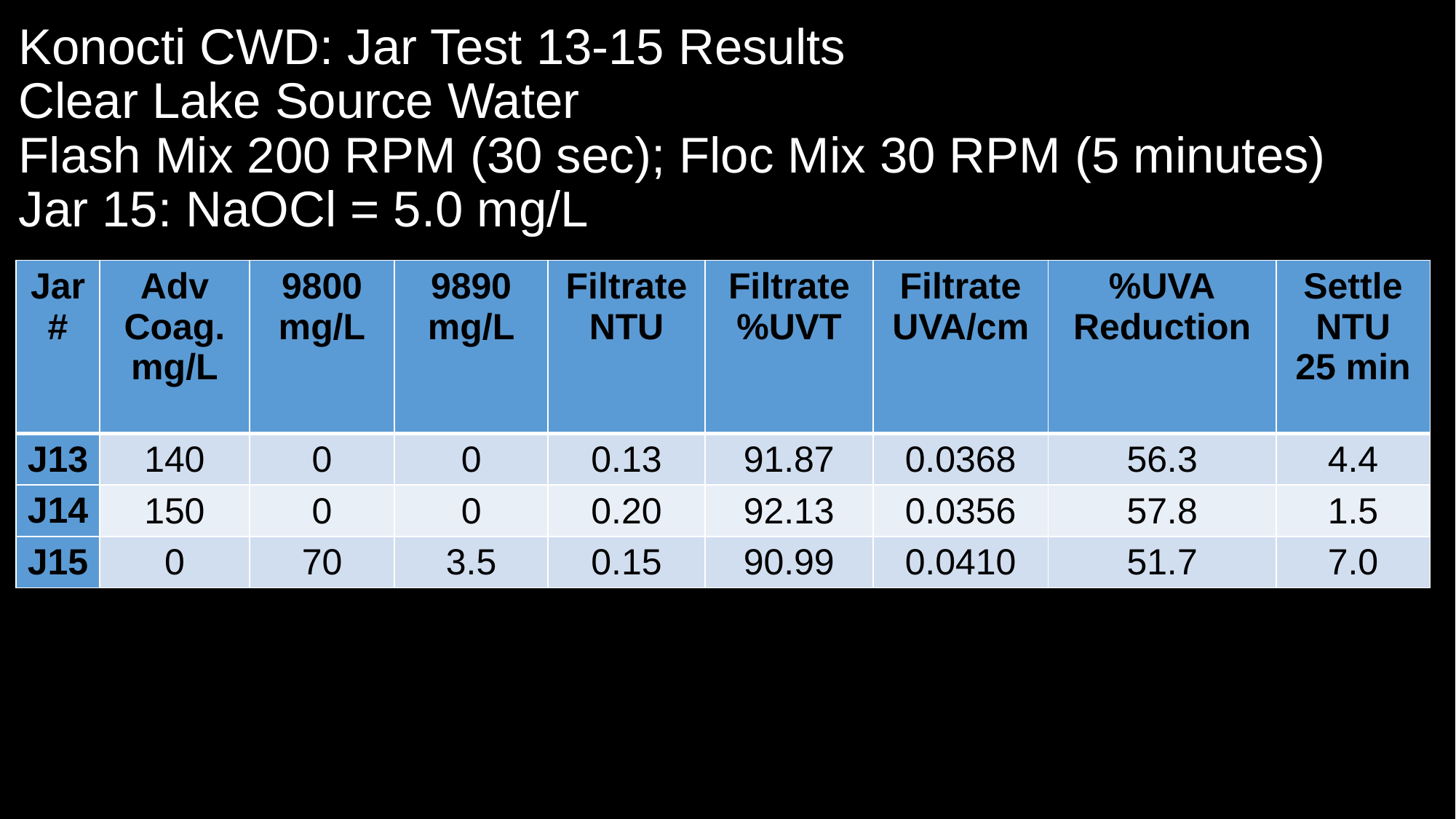

# Konocti CWD: Jar Test 13-15 Results Clear Lake Source Water Flash Mix 200 RPM (30 sec); Floc Mix 30 RPM (5 minutes) Jar 15: NaOCl = 5.0 mg/L
| Jar # | Adv Coag. mg/L | 9800 mg/L | 9890 mg/L | Filtrate NTU | Filtrate %UVT | Filtrate UVA/cm | %UVA Reduction | Settle NTU 25 min |
| --- | --- | --- | --- | --- | --- | --- | --- | --- |
| J13 | 140 | 0 | 0 | 0.13 | 91.87 | 0.0368 | 56.3 | 4.4 |
| J14 | 150 | 0 | 0 | 0.20 | 92.13 | 0.0356 | 57.8 | 1.5 |
| J15 | 0 | 70 | 3.5 | 0.15 | 90.99 | 0.0410 | 51.7 | 7.0 |